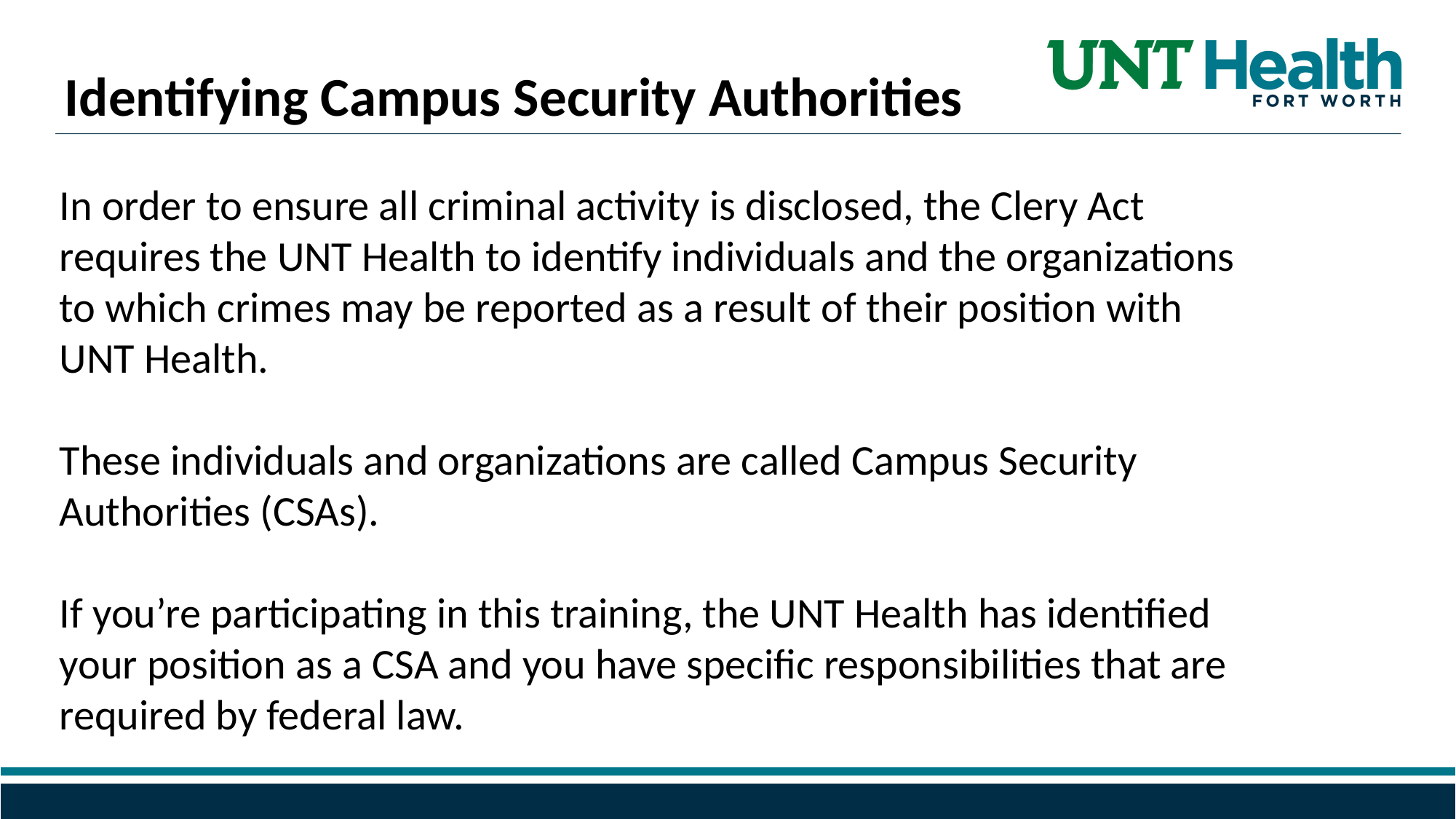

Identifying Campus Security Authorities​
In order to ensure all criminal activity is disclosed, the Clery Act requires the UNT Health to identify individuals and the organizations to which crimes may be reported as a result of their position with UNT Health.​

These individuals and organizations are called Campus Security
Authorities (CSAs).​

If you’re participating in this training, the UNT Health has identified your position as a CSA and you have specific responsibilities that are required by federal law.